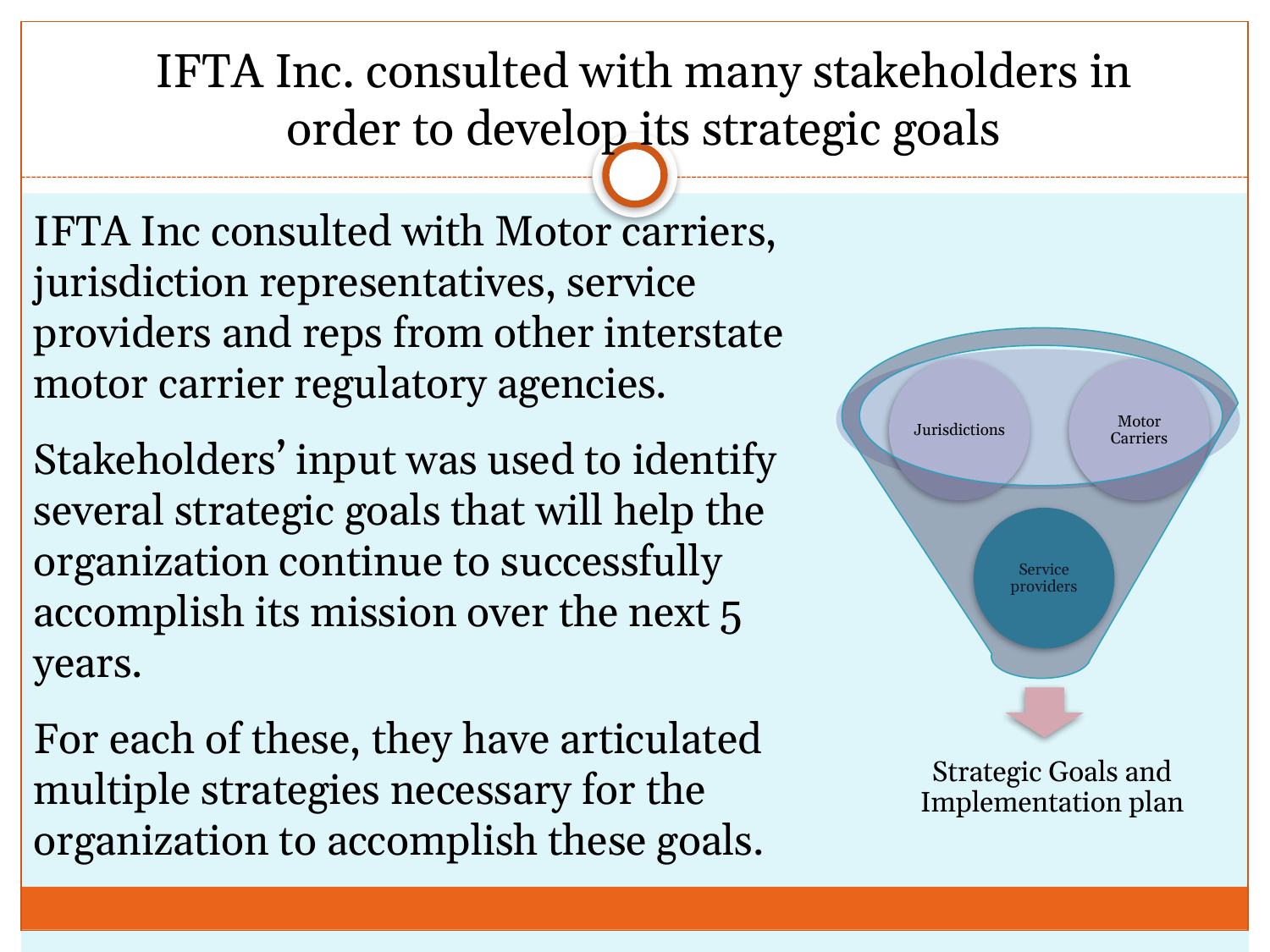

# IFTA Inc. consulted with many stakeholders in order to develop its strategic goals
IFTA Inc consulted with Motor carriers, jurisdiction representatives, service providers and reps from other interstate motor carrier regulatory agencies.

Stakeholders’ input was used to identify several strategic goals that will help the organization continue to successfully accomplish its mission over the next 5 years.

For each of these, they have articulated multiple strategies necessary for the organization to accomplish these goals.
Strategic Goals and Implementation plan
Service providers
Jurisdictions
Motor Carriers